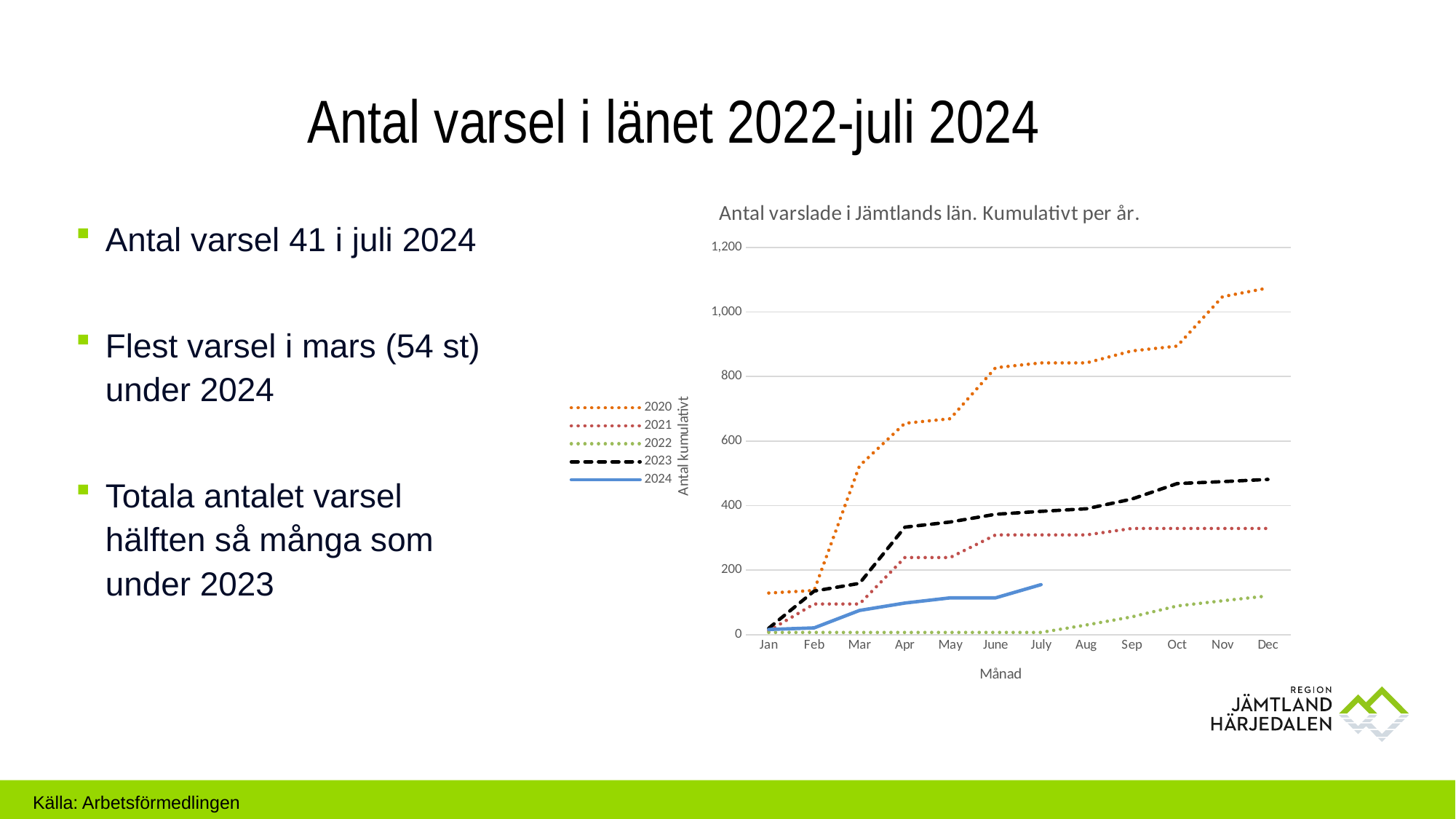

# Antal varsel i länet 2022-juli 2024

### Chart: Antal varslade i Jämtlands län. Kumulativt per år.

| Category | 2020 | 2021 | 2022 | 2023 | 2024 |
|---|---|---|---|---|---|
| Jan | 129.0 | 12.0 | 7.0 | 20.0 | 16.0 |
| Feb | 137.0 | 95.0 | 7.0 | 135.0 | 21.0 |
| Mar | 523.0 | 95.0 | 7.0 | 159.0 | 75.0 |
| Apr | 655.0 | 239.0 | 7.0 | 333.0 | 98.0 |
| May | 669.0 | 239.0 | 7.0 | 349.0 | 114.0 |
| June | 827.0 | 309.0 | 7.0 | 373.0 | 114.0 |
| July | 842.0 | 309.0 | 7.0 | 382.0 | 155.0 |
| Aug | 842.0 | 309.0 | 30.0 | 390.0 | None |
| Sep | 879.0 | 329.0 | 55.0 | 420.0 | None |
| Oct | 894.0 | 329.0 | 89.0 | 468.0 | None |
| Nov | 1047.0 | 329.0 | 105.0 | 474.0 | None |
| Dec | 1074.0 | 329.0 | 120.0 | 481.0 | None |
Antal varsel 41 i juli 2024

Flest varsel i mars (54 st) under 2024

Totala antalet varsel hälften så många som under 2023

Källa: Arbetsförmedlingen